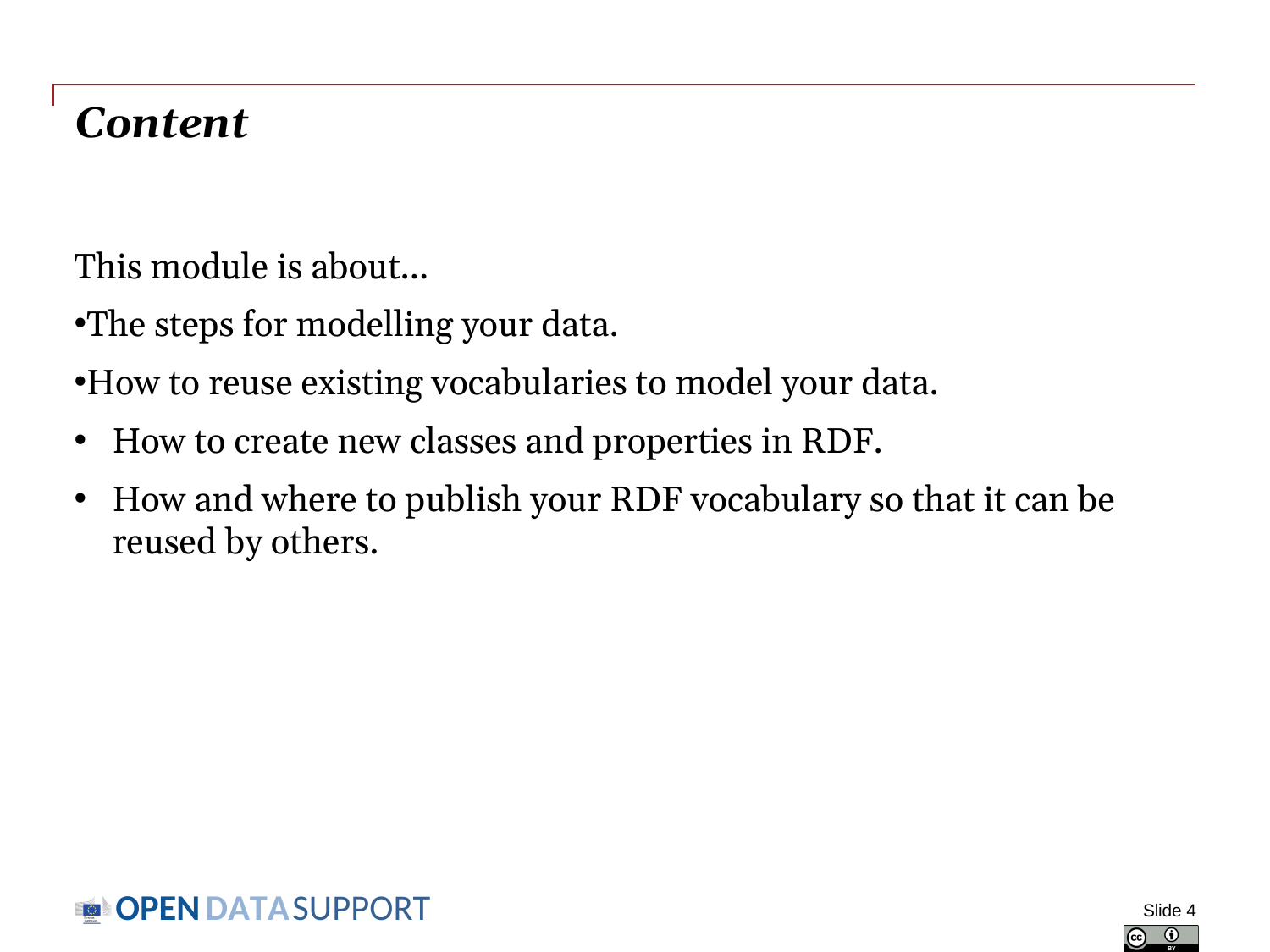

# Content
This module is about...
The steps for modelling your data.
How to reuse existing vocabularies to model your data.
How to create new classes and properties in RDF.
How and where to publish your RDF vocabulary so that it can be reused by others.

Slide 4